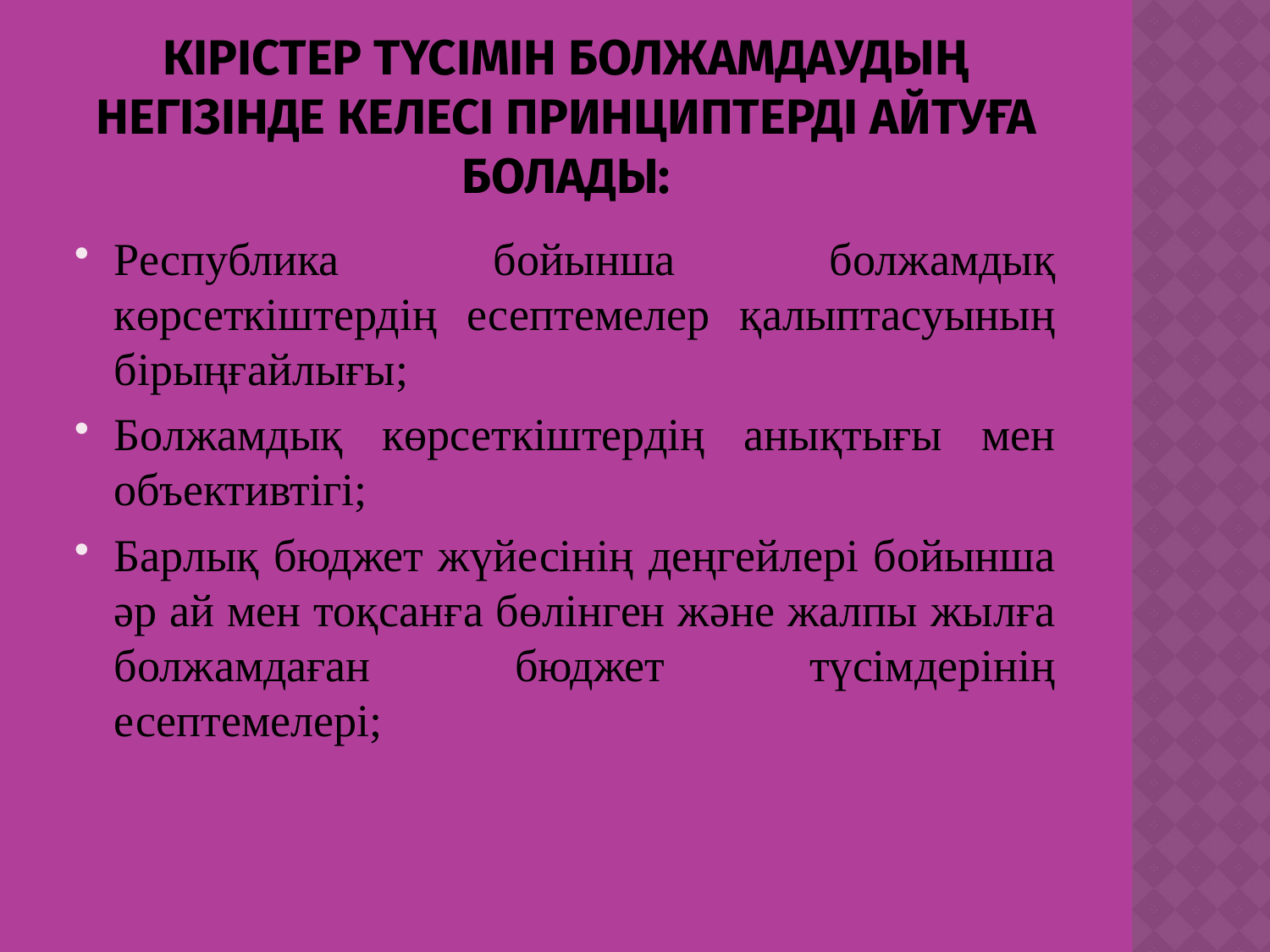

# Кірістер түсімін болжамдаудың негізінде келесі принциптерді айтуға болады:
Республика бойынша болжамдық көрсеткіштердің есептемелер қалыптасуының бірыңғайлығы;
Болжамдық көрсеткіштердің анықтығы мен объективтігі;
Барлық бюджет жүйесінің деңгейлері бойынша әр ай мен тоқсанға бөлінген және жалпы жылға болжамдаған бюджет түсімдерінің есептемелері;